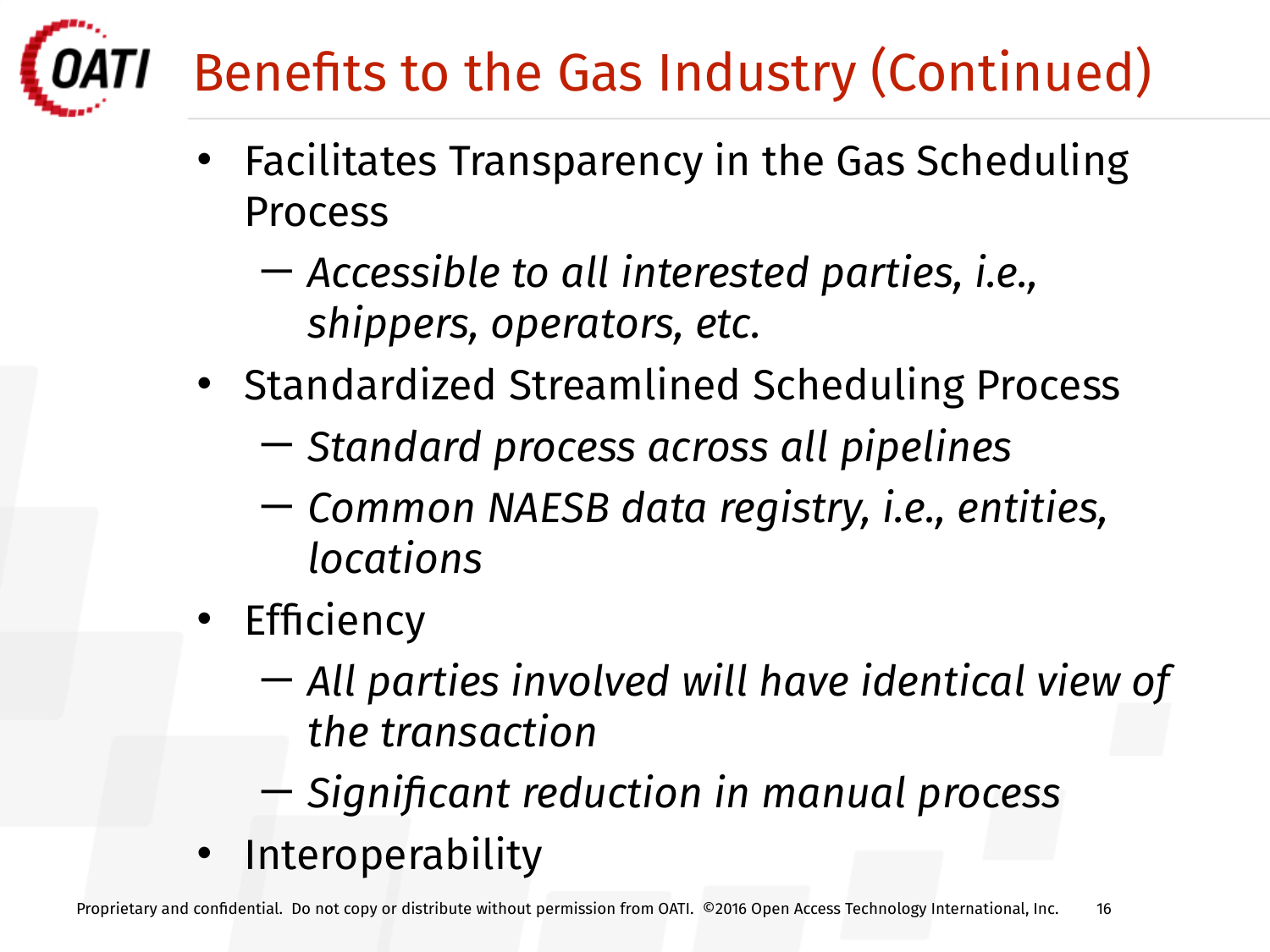

Benefits to the Gas Industry (Continued)
Facilitates Transparency in the Gas Scheduling Process
Accessible to all interested parties, i.e., shippers, operators, etc.
Standardized Streamlined Scheduling Process
Standard process across all pipelines
Common NAESB data registry, i.e., entities, locations
Efficiency
All parties involved will have identical view of the transaction
Significant reduction in manual process
Interoperability